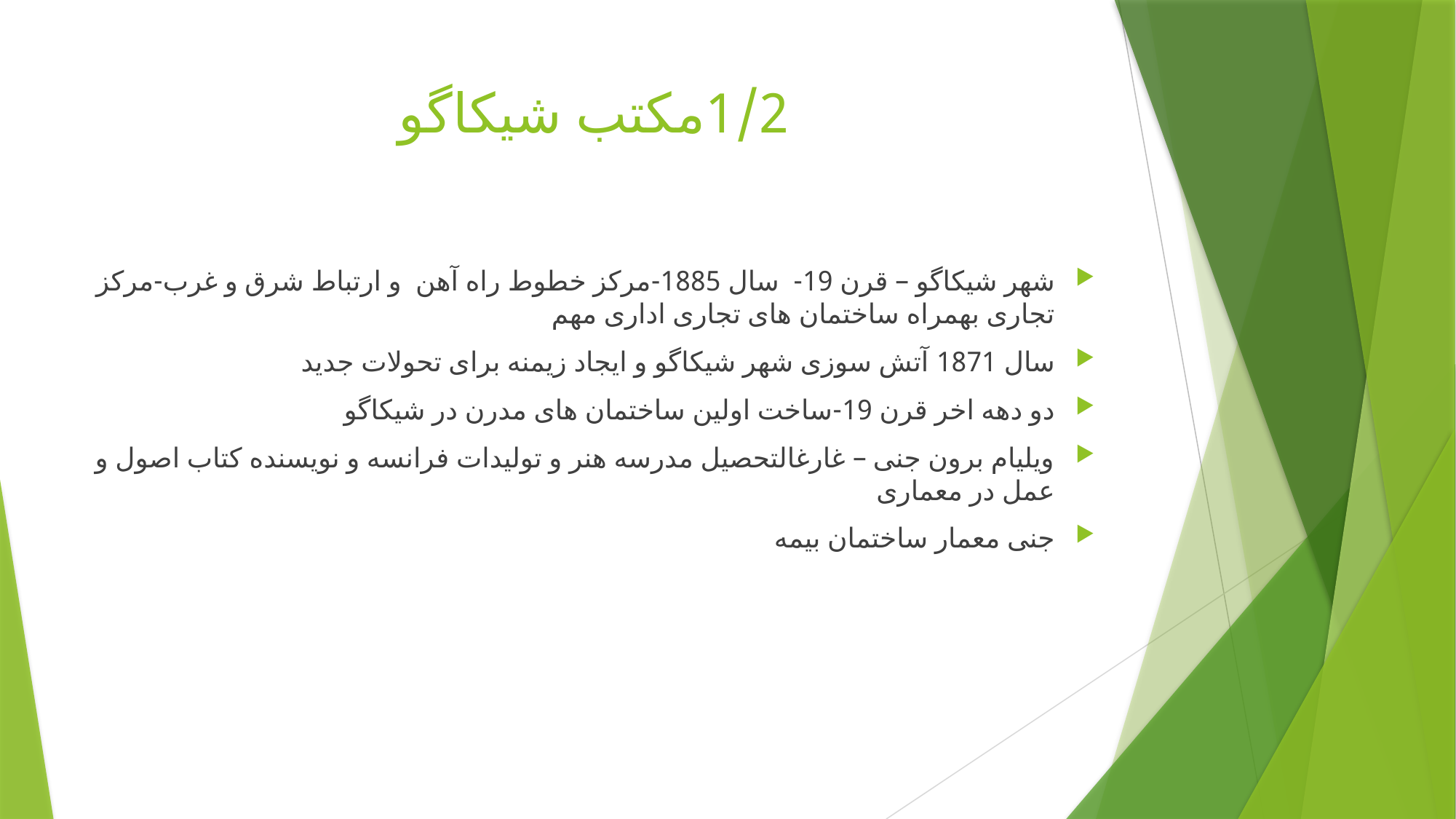

# 1/2مکتب شیکاگو
شهر شیکاگو – قرن 19-  سال 1885-مرکز خطوط راه آهن  و ارتباط شرق و غرب-مرکز تجاری بهمراه ساختمان های تجاری اداری مهم
سال 1871 آتش سوزی شهر شیکاگو و ایجاد زیمنه برای تحولات جدید
دو دهه اخر قرن 19-ساخت اولین ساختمان های مدرن در شیکاگو
ویلیام برون جنی – غارغالتحصیل مدرسه هنر و تولیدات فرانسه و نویسنده کتاب اصول و عمل در معماری
جنی معمار ساختمان بیمه